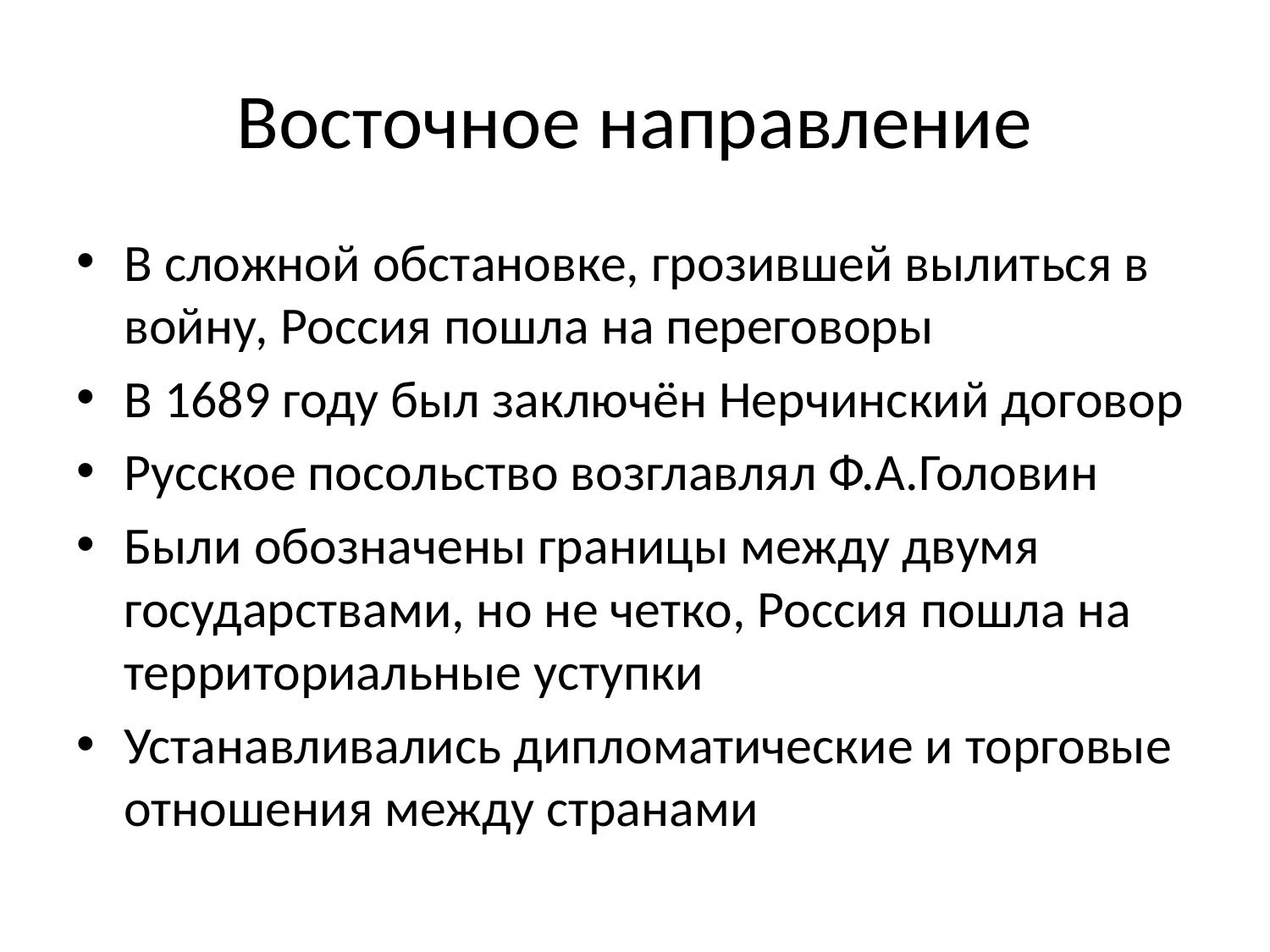

# Восточное направление
В сложной обстановке, грозившей вылиться в войну, Россия пошла на переговоры
В 1689 году был заключён Нерчинский договор
Русское посольство возглавлял Ф.А.Головин
Были обозначены границы между двумя государствами, но не четко, Россия пошла на территориальные уступки
Устанавливались дипломатические и торговые отношения между странами